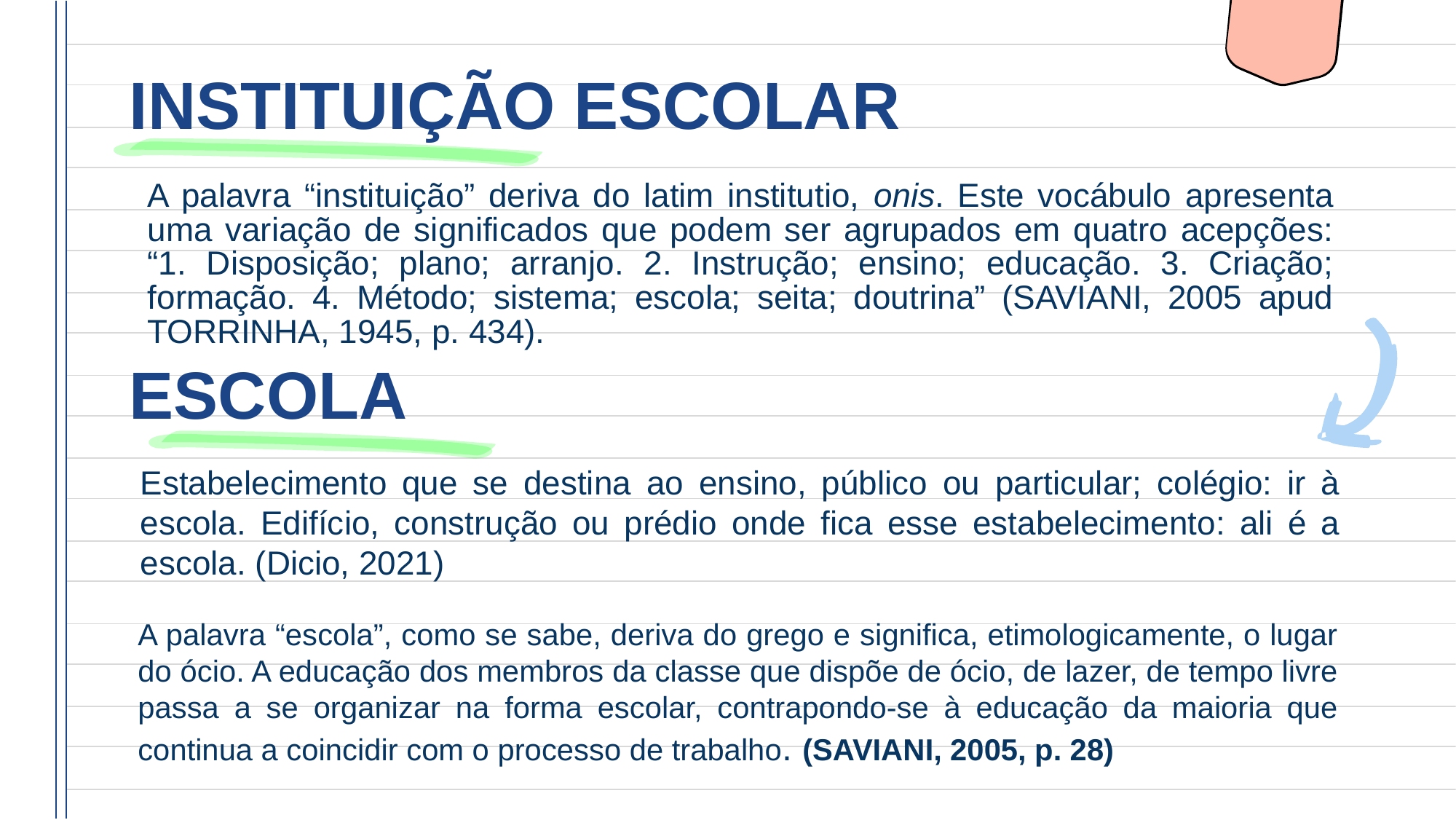

# INSTITUIÇÃO ESCOLAR

A palavra “instituição” deriva do latim institutio, onis. Este vocábulo apresenta uma variação de significados que podem ser agrupados em quatro acepções: “1. Disposição; plano; arranjo. 2. Instrução; ensino; educação. 3. Criação; formação. 4. Método; sistema; escola; seita; doutrina” (SAVIANI, 2005 apud TORRINHA, 1945, p. 434).

ESCOLA

Estabelecimento que se destina ao ensino, público ou particular; colégio: ir à escola. Edifício, construção ou prédio onde fica esse estabelecimento: ali é a escola. (Dicio, 2021)
A palavra “escola”, como se sabe, deriva do grego e significa, etimologicamente, o lugar do ócio. A educação dos membros da classe que dispõe de ócio, de lazer, de tempo livre passa a se organizar na forma escolar, contrapondo-se à educação da maioria que continua a coincidir com o processo de trabalho. (SAVIANI, 2005, p. 28)